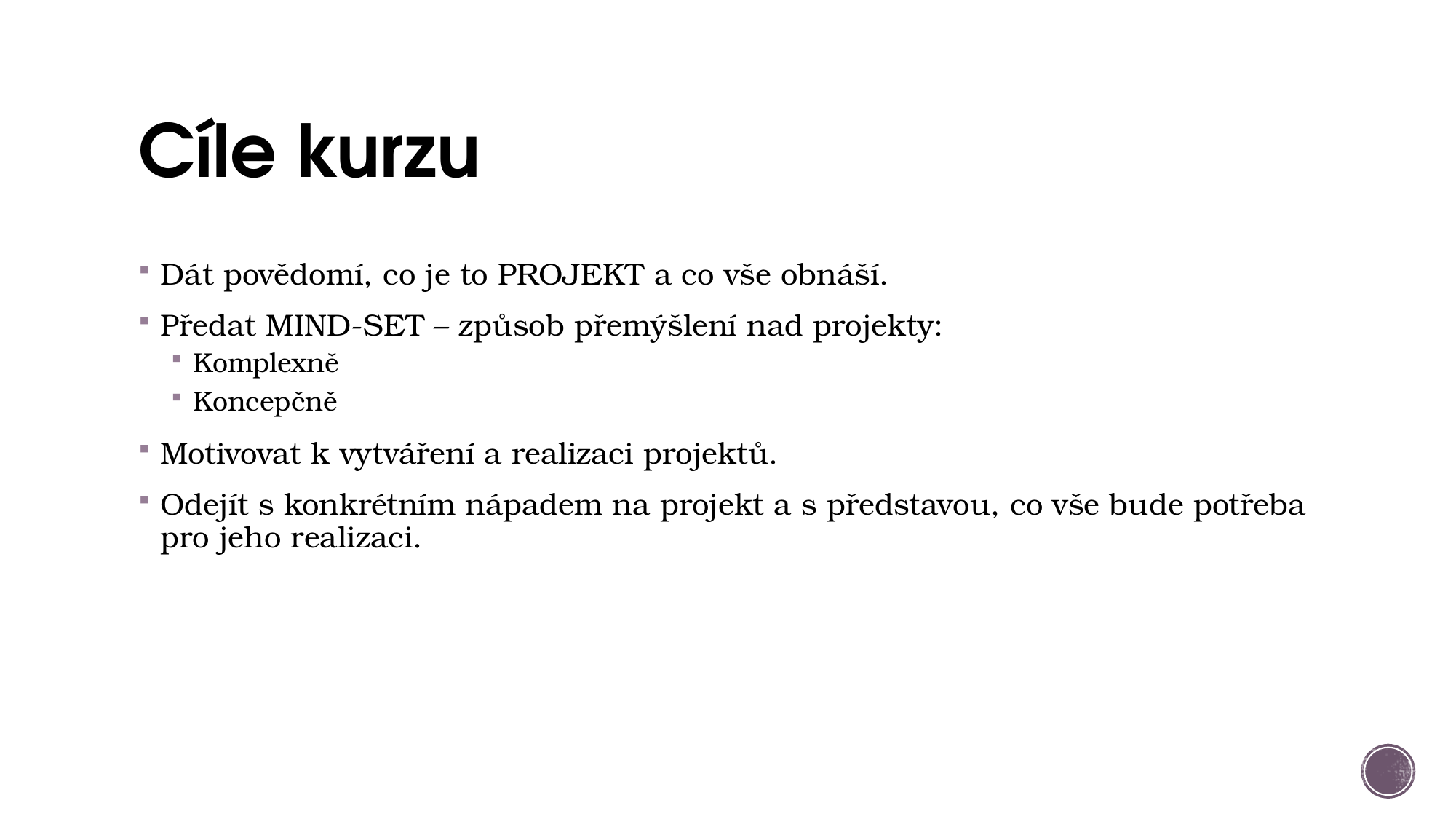

# Cíle kurzu
Dát povědomí, co je to PROJEKT a co vše obnáší.
Předat MIND-SET – způsob přemýšlení nad projekty:
Komplexně
Koncepčně
Motivovat k vytváření a realizaci projektů.
Odejít s konkrétním nápadem na projekt a s představou, co vše bude potřeba pro jeho realizaci.